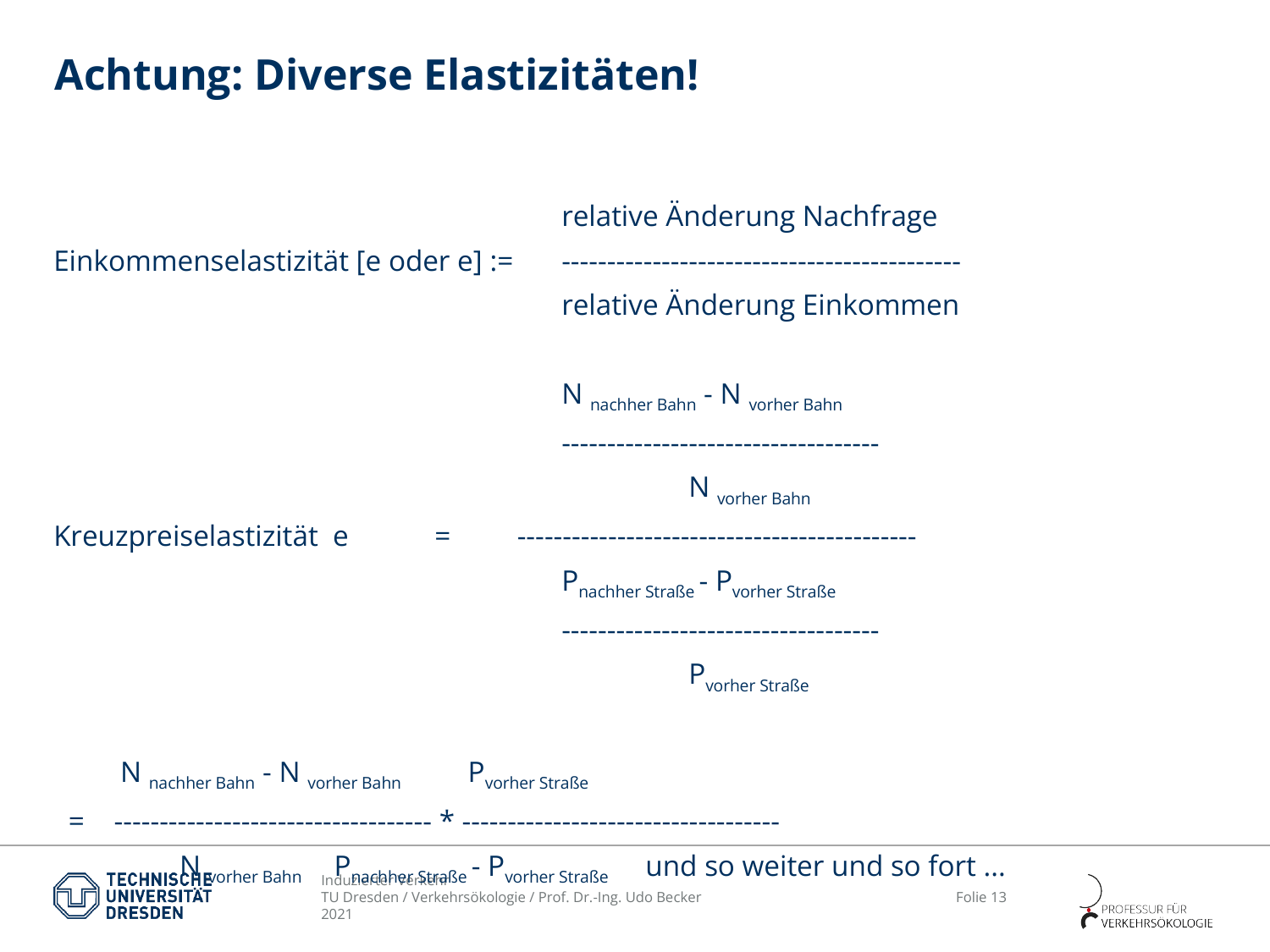

# Achtung: Diverse Elastizitäten!
				relative Änderung Nachfrage
Einkommenselastizität [e oder e] := 	--------------------------------------------
				relative Änderung Einkommen

				N nachher Bahn - N vorher Bahn
				-----------------------------------
					N vorher Bahn
Kreuzpreiselastizität  e	=         --------------------------------------------
				Pnachher Straße - Pvorher Straße
				-----------------------------------
					Pvorher Straße

         N nachher Bahn - N vorher Bahn         Pvorher Straße
  =    ----------------------------------- * -----------------------------------
                 N vorher Bahn	    Pnachher Straße - Pvorher Straße     und so weiter und so fort ...